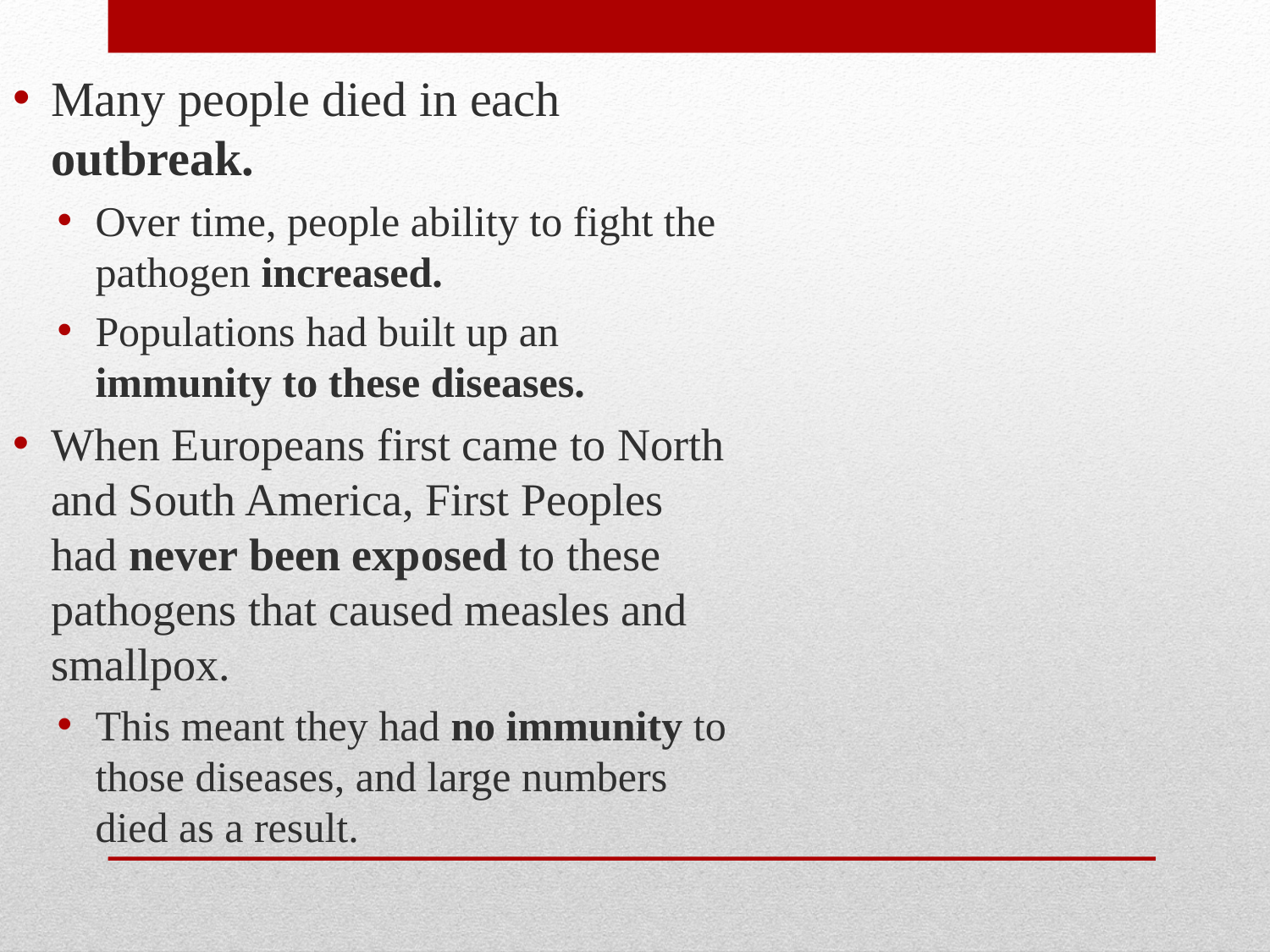

Many people died in each outbreak.
Over time, people ability to fight the pathogen increased.
Populations had built up an immunity to these diseases.
When Europeans first came to North and South America, First Peoples had never been exposed to these pathogens that caused measles and smallpox.
This meant they had no immunity to those diseases, and large numbers died as a result.